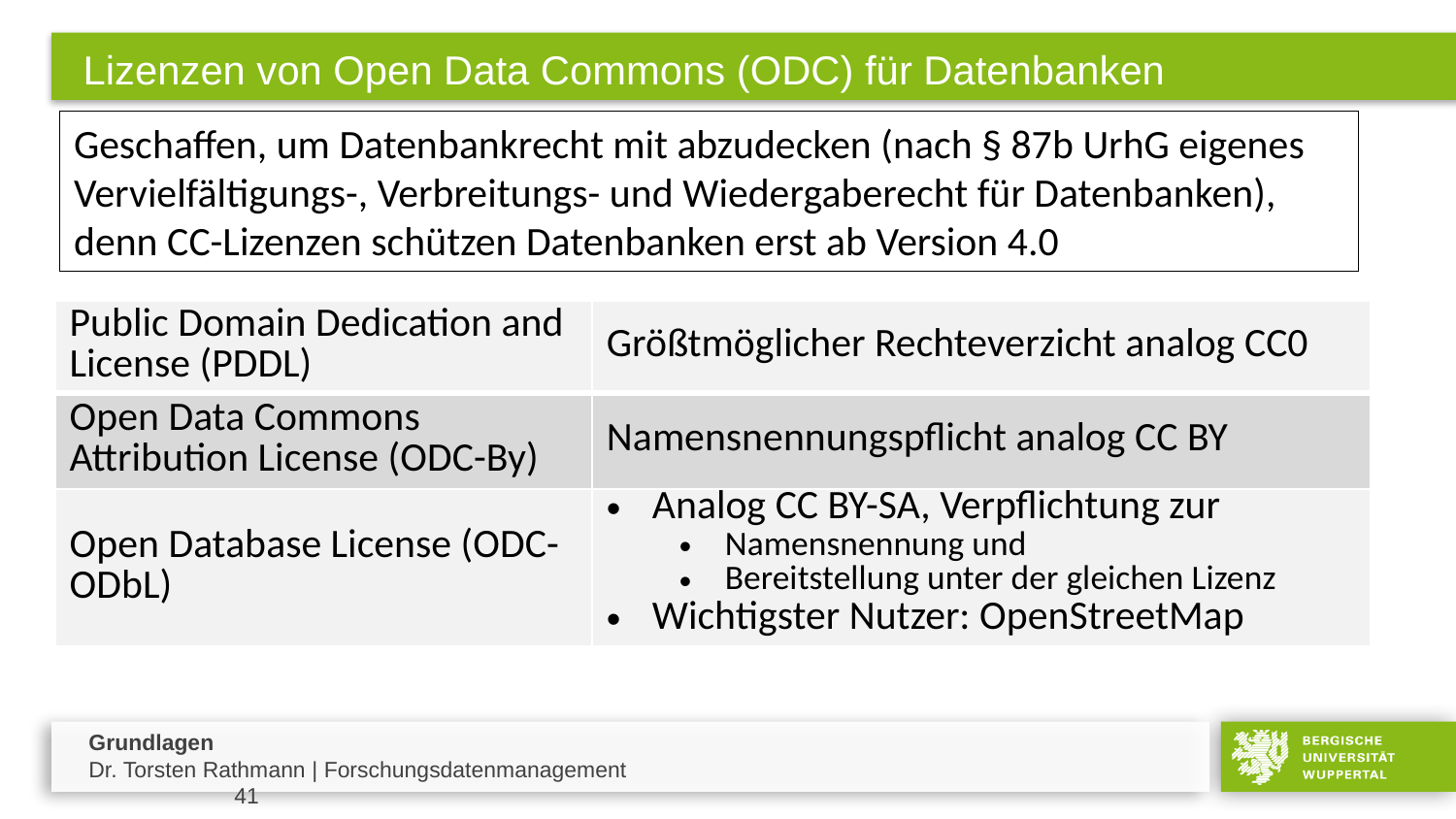

# Lizenzen von Open Data Commons (ODC) für Datenbanken
Geschaffen, um Datenbankrecht mit abzudecken (nach § 87b UrhG eigenes Vervielfältigungs-, Verbreitungs- und Wiedergaberecht für Datenbanken), denn CC-Lizenzen schützen Datenbanken erst ab Version 4.0
| Public Domain Dedication and License (PDDL) | Größtmöglicher Rechteverzicht analog CC0 |
| --- | --- |
| Open Data Commons Attribution License (ODC-By) | Namensnennungspflicht analog CC BY |
| Open Database License (ODC-ODbL) | Analog CC BY-SA, Verpflichtung zur Namensnennung und Bereitstellung unter der gleichen Lizenz Wichtigster Nutzer: OpenStreetMap |